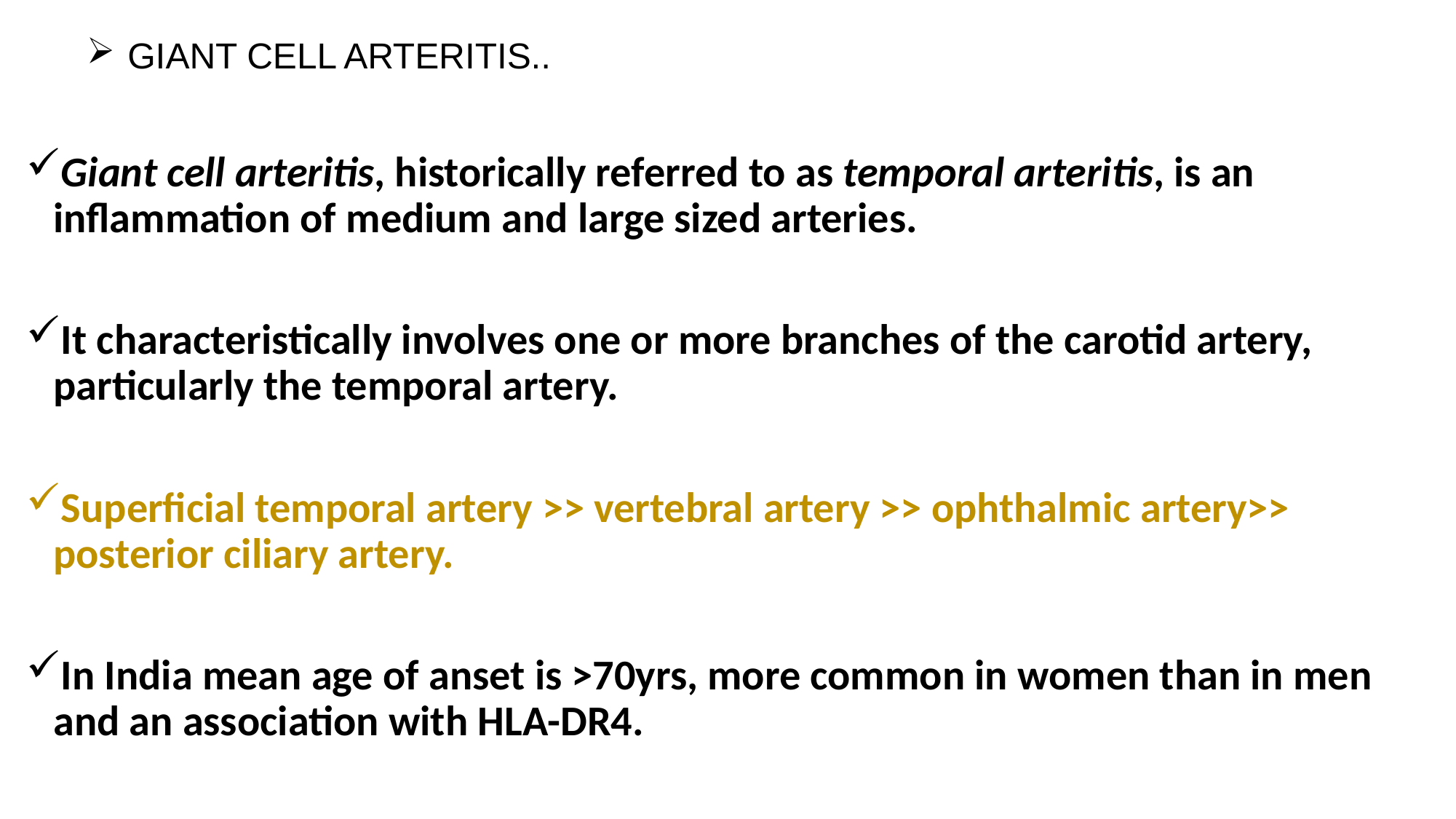

# GIANT CELL ARTERITIS..

Giant cell arteritis, historically referred to as temporal arteritis, is an inflammation of medium and large sized arteries.

It characteristically involves one or more branches of the carotid artery, particularly the temporal artery.

Superficial temporal artery >> vertebral artery >> ophthalmic artery>> posterior ciliary artery.

In India mean age of anset is >70yrs, more common in women than in men and an association with HLA-DR4.